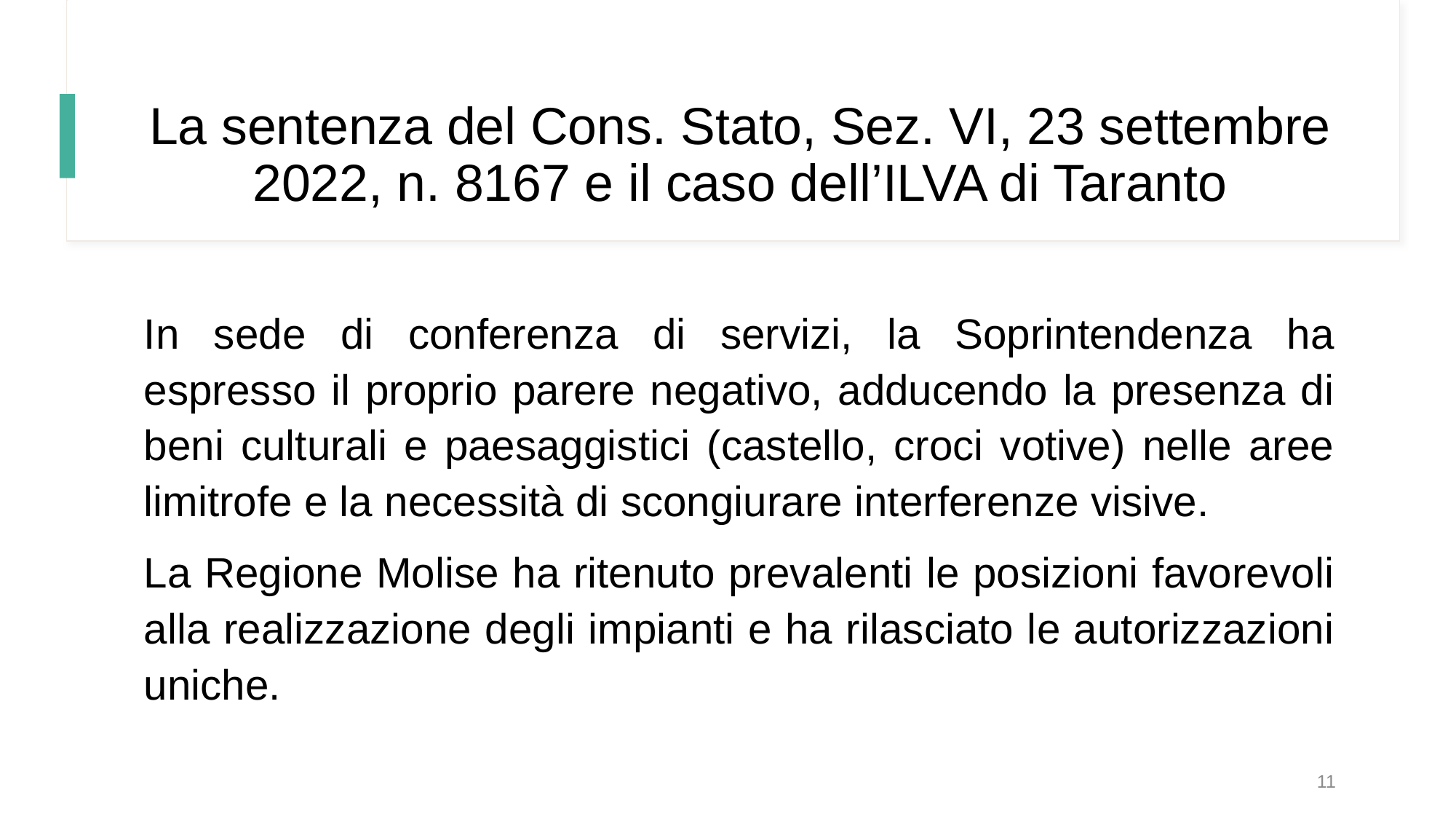

# La sentenza del Cons. Stato, Sez. VI, 23 settembre 2022, n. 8167 e il caso dell’ILVA di Taranto
In sede di conferenza di servizi, la Soprintendenza ha espresso il proprio parere negativo, adducendo la presenza di beni culturali e paesaggistici (castello, croci votive) nelle aree limitrofe e la necessità di scongiurare interferenze visive.
La Regione Molise ha ritenuto prevalenti le posizioni favorevoli alla realizzazione degli impianti e ha rilasciato le autorizzazioni uniche.
11